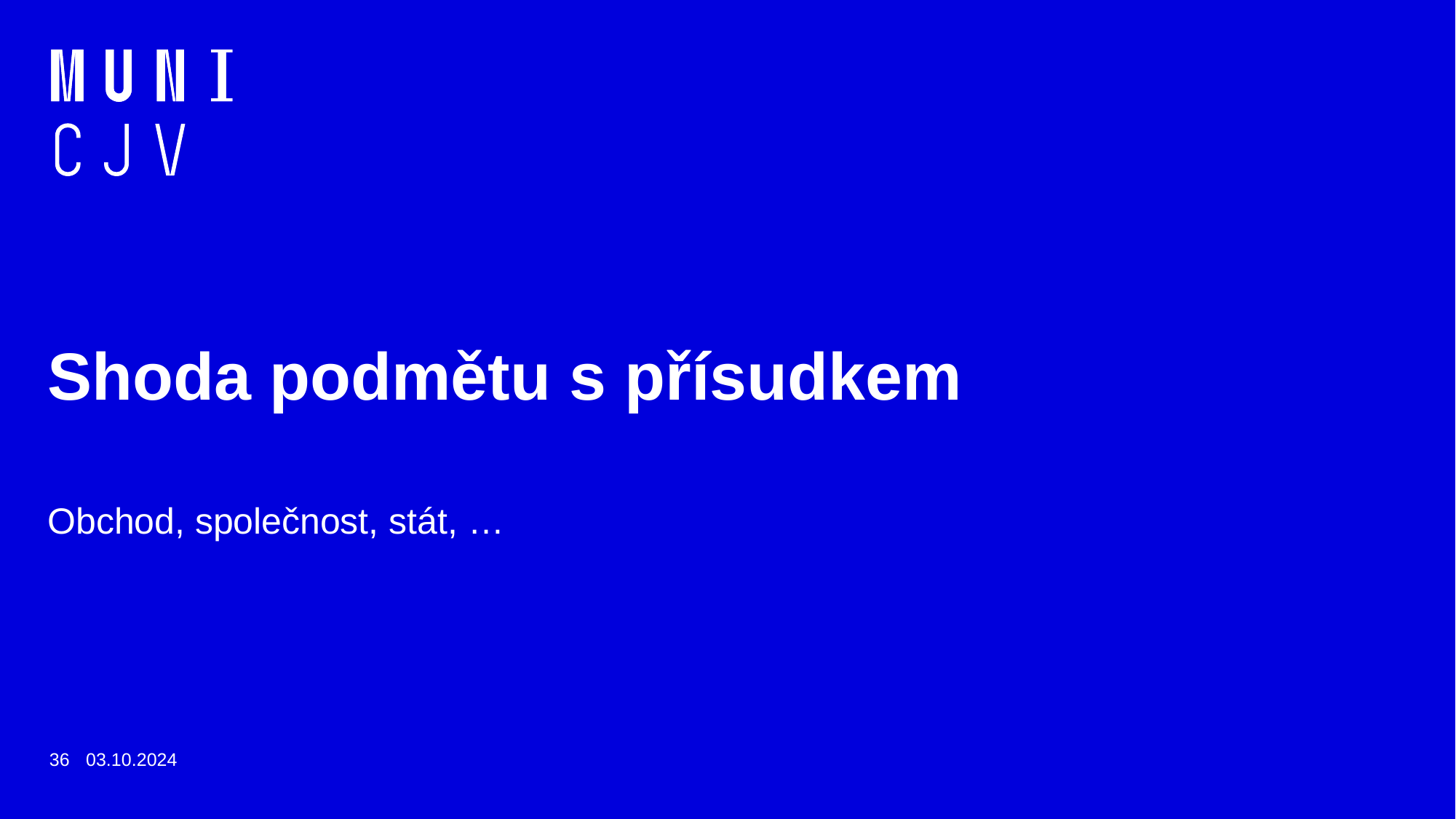

# Shoda podmětu s přísudkem
Obchod, společnost, stát, …
36
03.10.2024